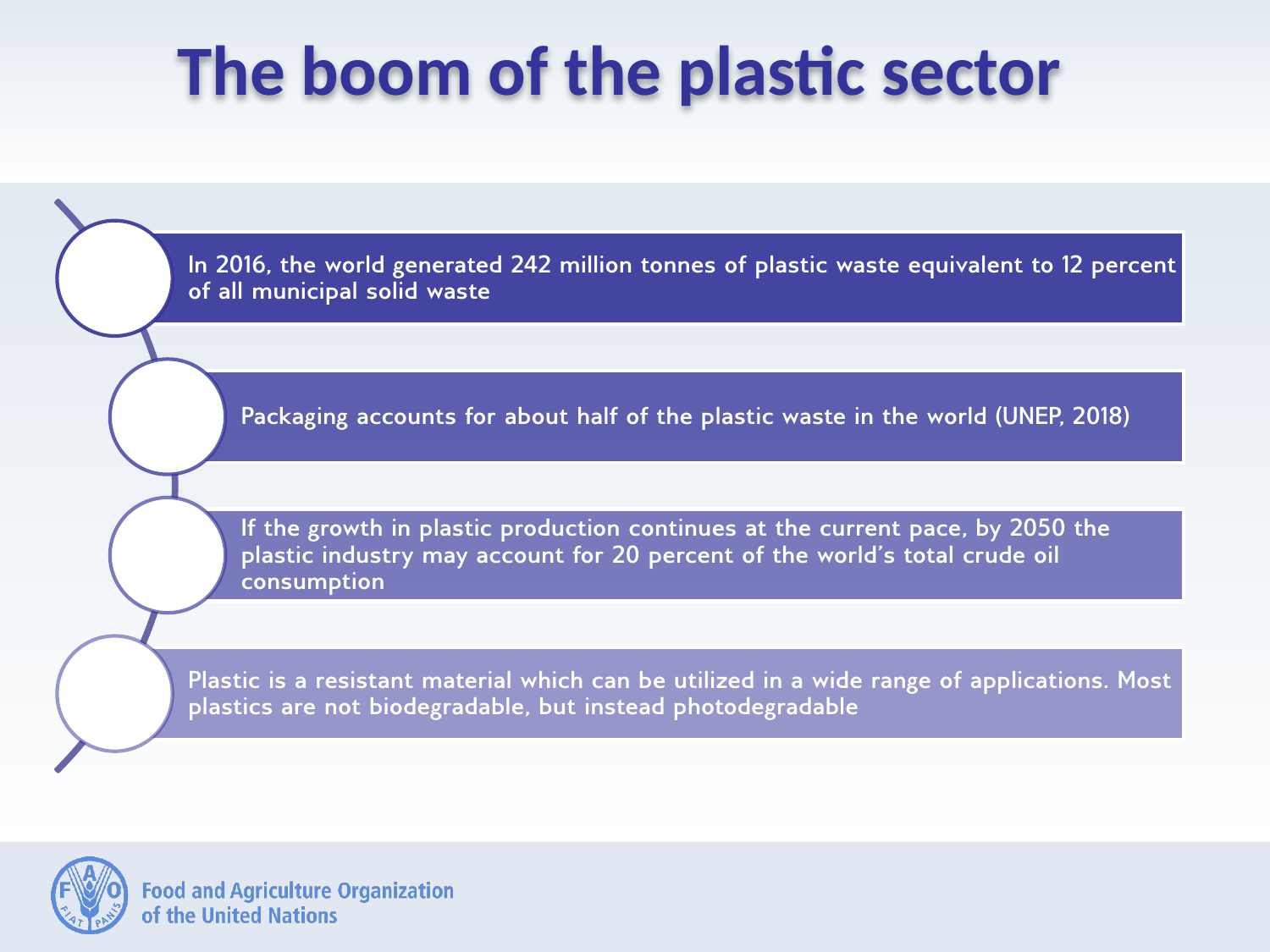

# The boom of the plastic sector
In 2016, the world generated 242 million tonnes of plastic waste equivalent to 12 percent of all municipal solid waste
Packaging accounts for about half of the plastic waste in the world (UNEP, 2018)
If the growth in plastic production continues at the current pace, by 2050 the plastic industry may account for 20 percent of the world’s total crude oil consumption
Plastic is a resistant material which can be utilized in a wide range of applications. Most plastics are not biodegradable, but instead photodegradable